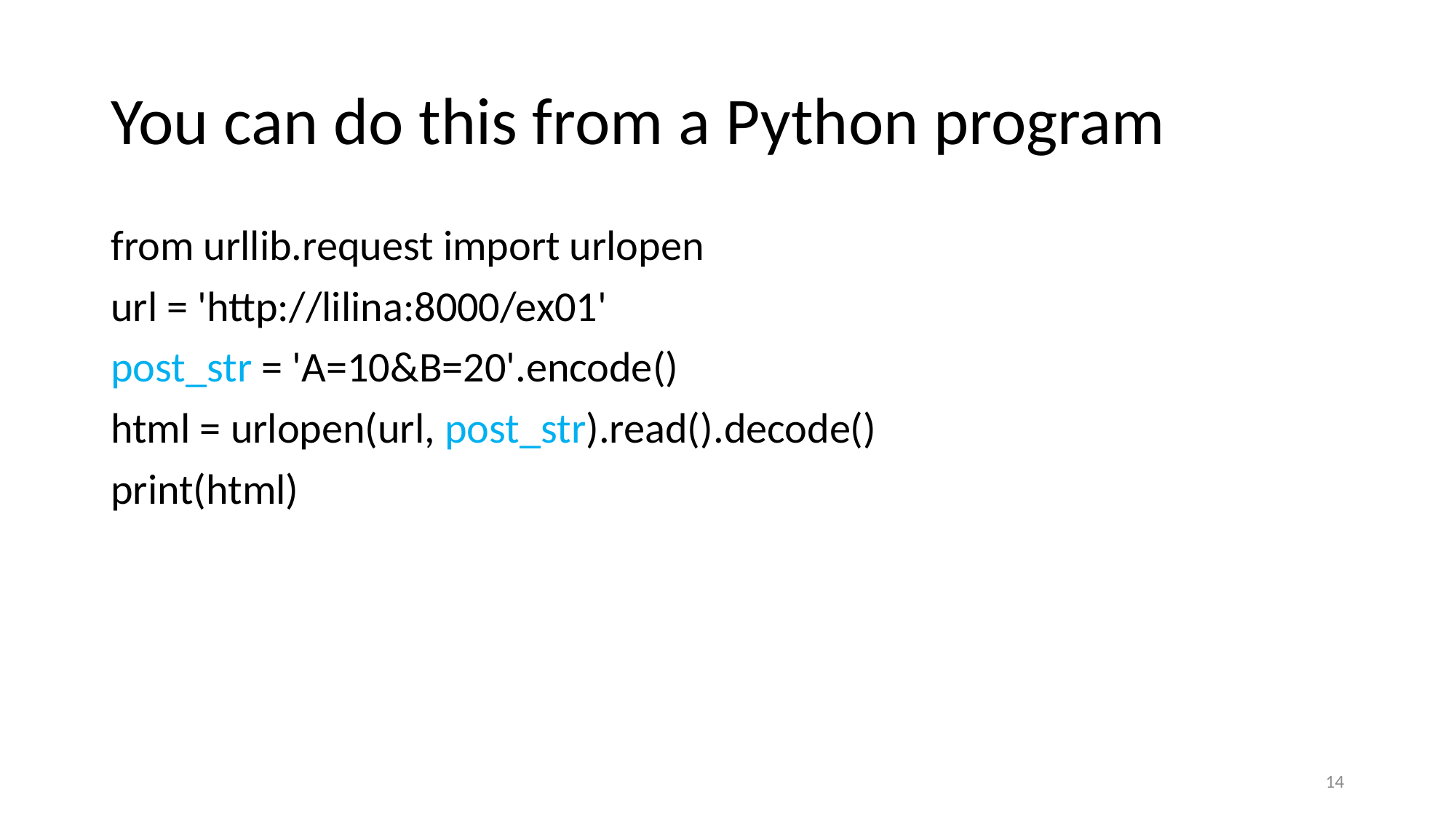

# You can do this from a Python program
from urllib.request import urlopen
url = 'http://lilina:8000/ex01'
post_str = 'A=10&B=20'.encode()
html = urlopen(url, post_str).read().decode()
print(html)
14